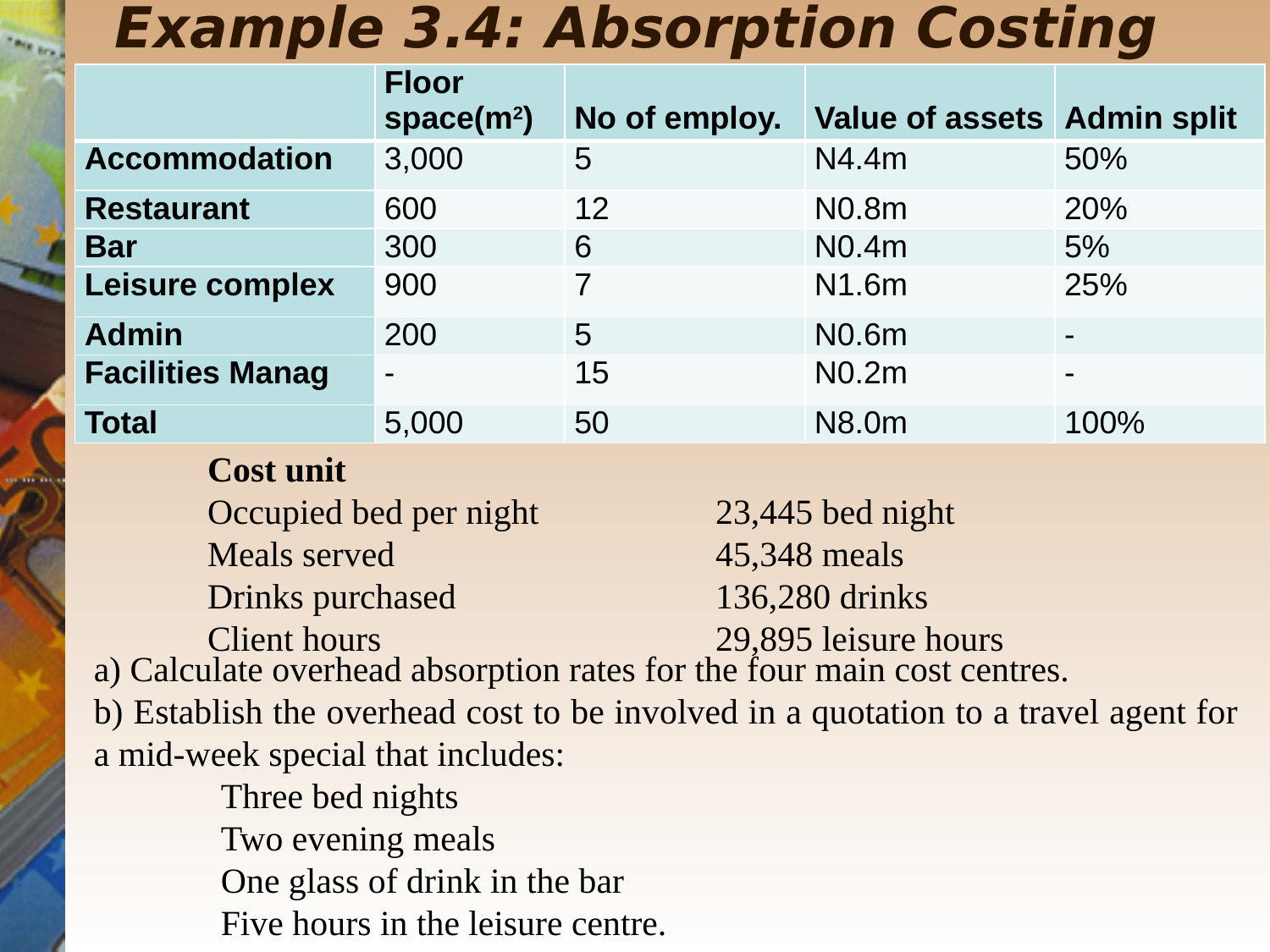

Example 3.4: Absorption Costing
|  | Floor space(m2) | No of employ. | Value of assets | Admin split |
| --- | --- | --- | --- | --- |
| Accommodation | 3,000 | 5 | N4.4m | 50% |
| Restaurant | 600 | 12 | N0.8m | 20% |
| Bar | 300 | 6 | N0.4m | 5% |
| Leisure complex | 900 | 7 | N1.6m | 25% |
| Admin | 200 | 5 | N0.6m | - |
| Facilities Manag | - | 15 | N0.2m | - |
| Total | 5,000 | 50 | N8.0m | 100% |
Cost unit
Occupied bed per night		23,445 bed night
Meals served			45,348 meals
Drinks purchased			136,280 drinks
Client hours			29,895 leisure hours
a) Calculate overhead absorption rates for the four main cost centres.
b) Establish the overhead cost to be involved in a quotation to a travel agent for a mid-week special that includes:
	Three bed nights
	Two evening meals
	One glass of drink in the bar
	Five hours in the leisure centre.